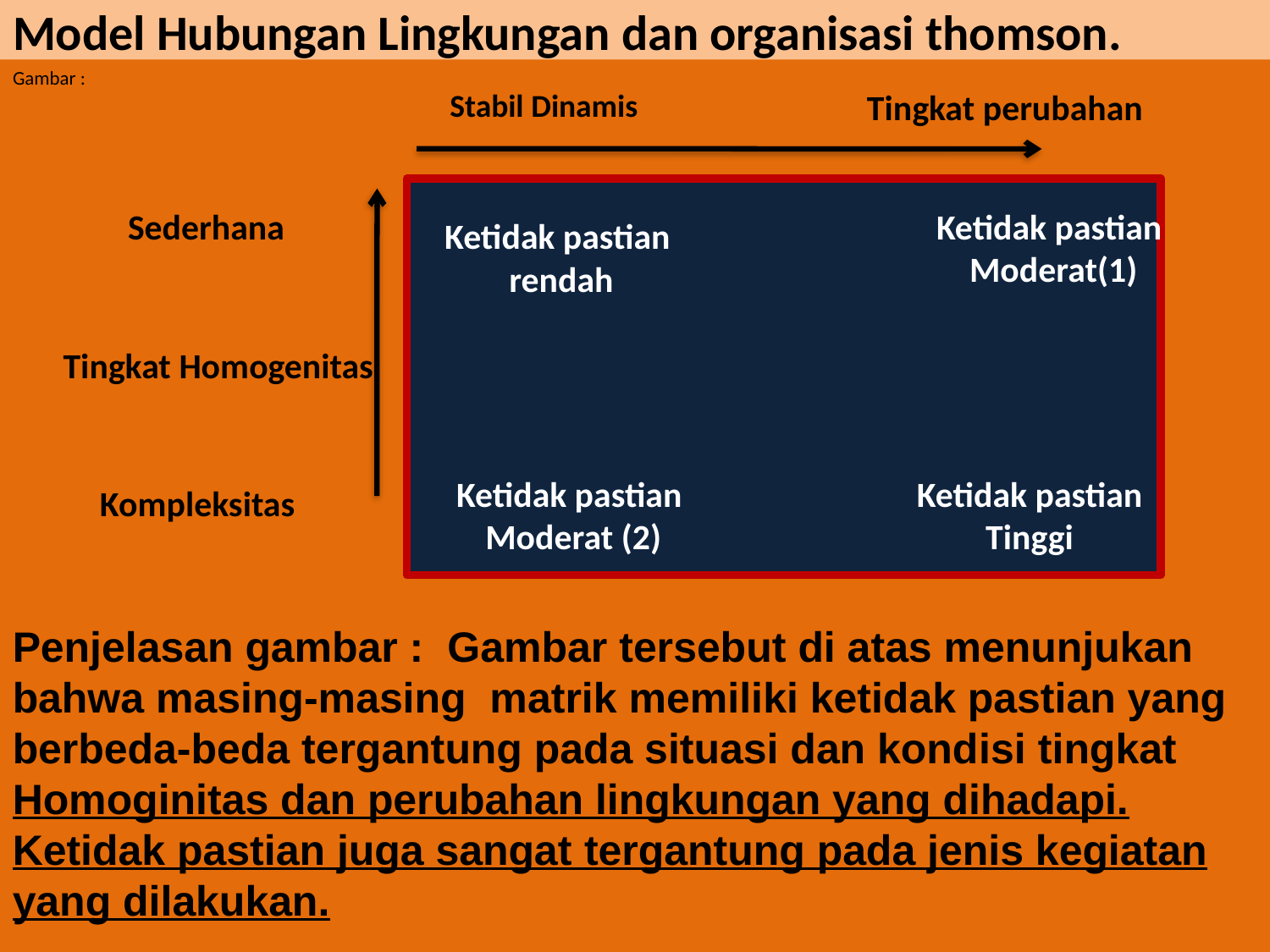

# Model Hubungan Lingkungan dan organisasi thomson.
Gambar :

                Sederhana

       Tingkat Homogenitas

            Kompleksitas
Stabil Dinamis
Tingkat perubahan

Ketidak pastian
Moderat(1)
Ketidak pastian
rendah
Ketidak pastian
Moderat (2)
Ketidak pastian
Tinggi
Penjelasan gambar :  Gambar tersebut di atas menunjukan bahwa masing-masing  matrik memiliki ketidak pastian yang berbeda-beda tergantung pada situasi dan kondisi tingkat  Homoginitas dan perubahan lingkungan yang dihadapi. Ketidak pastian juga sangat tergantung pada jenis kegiatan yang dilakukan.